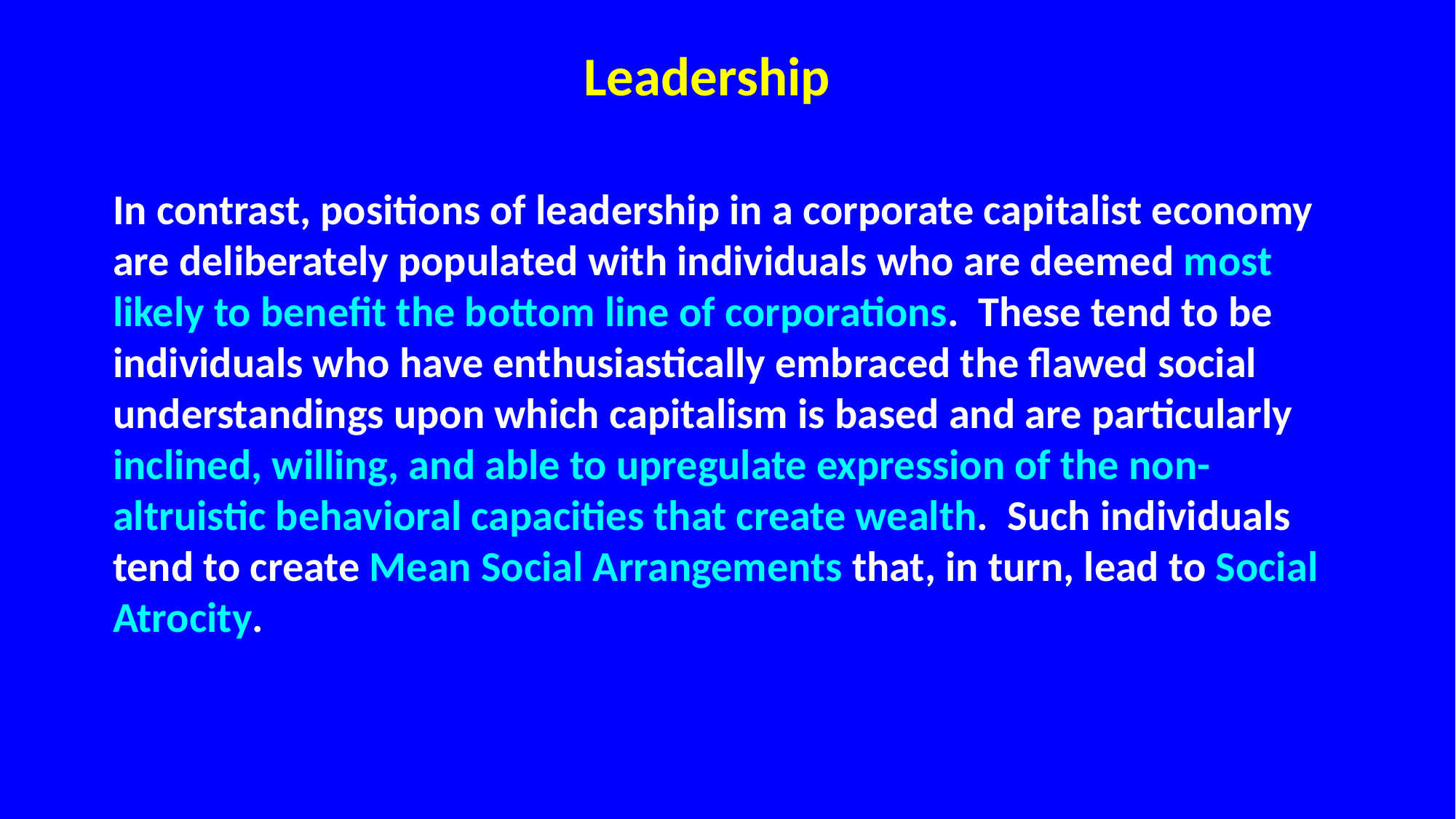

Leadership
In contrast, positions of leadership in a corporate capitalist economy are deliberately populated with individuals who are deemed most likely to benefit the bottom line of corporations.  These tend to be individuals who have enthusiastically embraced the flawed social understandings upon which capitalism is based and are particularly inclined, willing, and able to upregulate expression of the non-altruistic behavioral capacities that create wealth.  Such individuals tend to create Mean Social Arrangements that, in turn, lead to Social Atrocity.